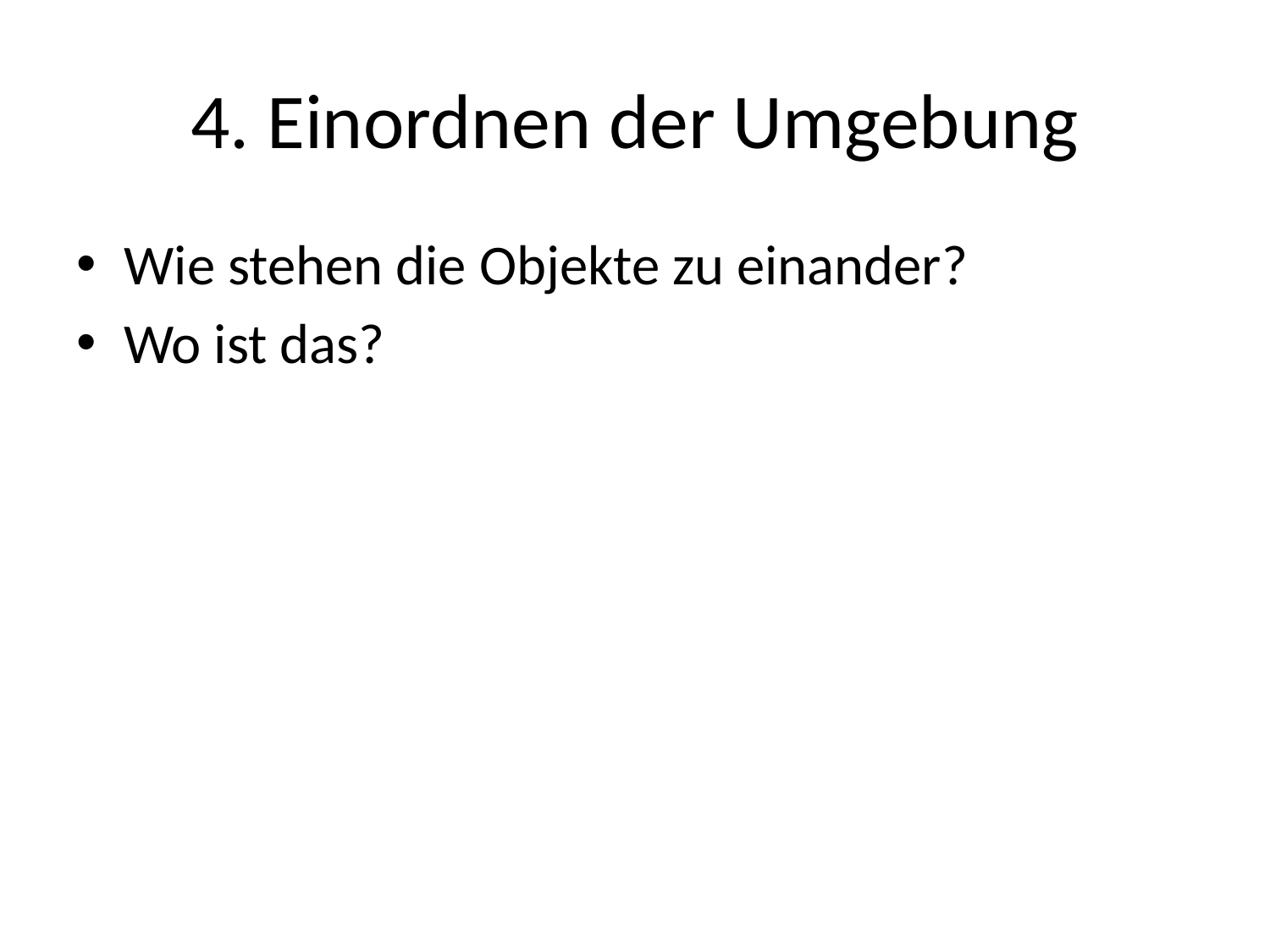

# 4. Einordnen der Umgebung
Wie stehen die Objekte zu einander?
Wo ist das?